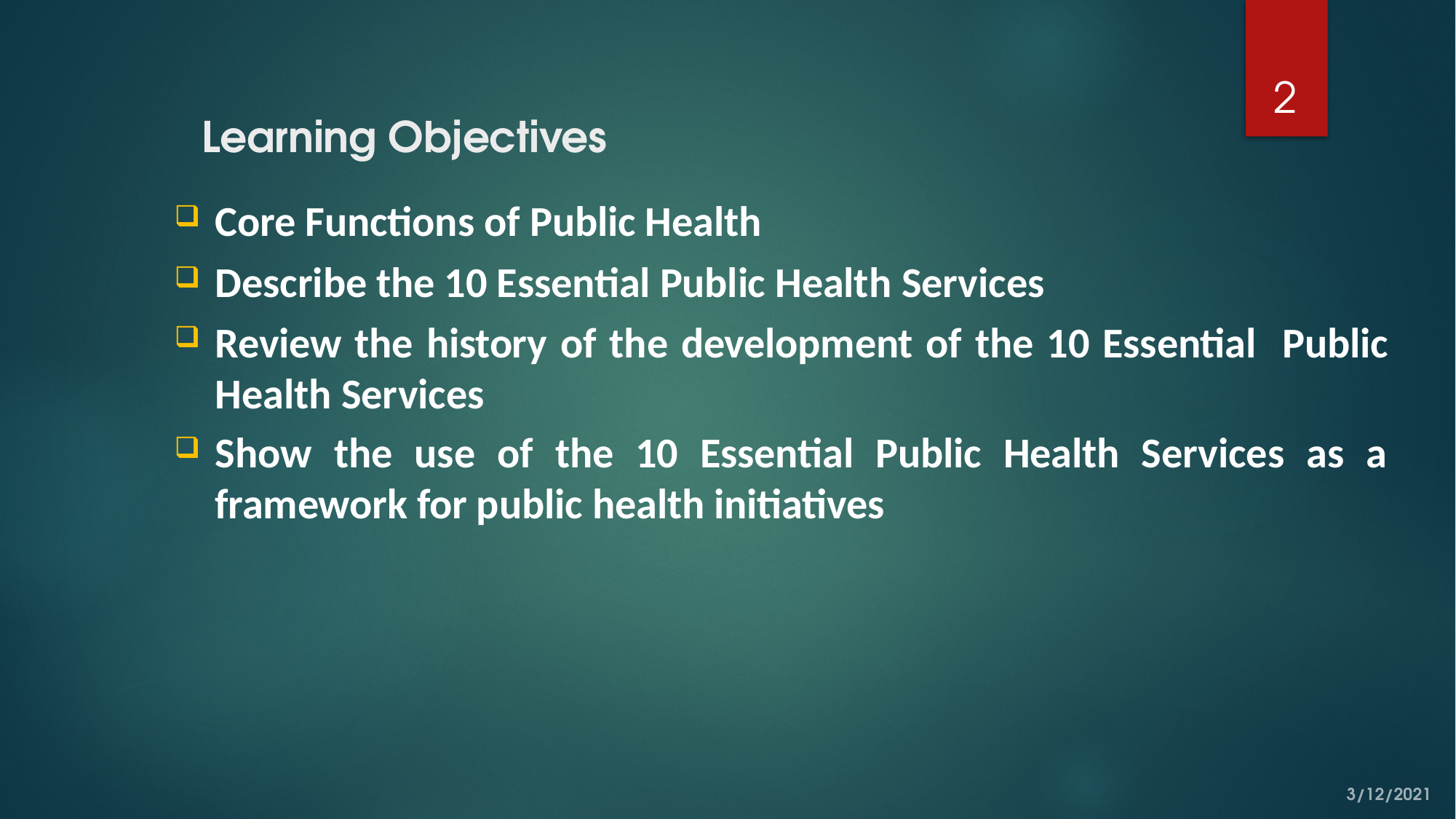

2
# Learning Objectives
Core Functions of Public Health
Describe the 10 Essential Public Health Services
Review the history of the development of the 10 Essential  Public Health Services
Show the use of the 10 Essential Public Health Services as a  framework for public health initiatives
3/12/2021